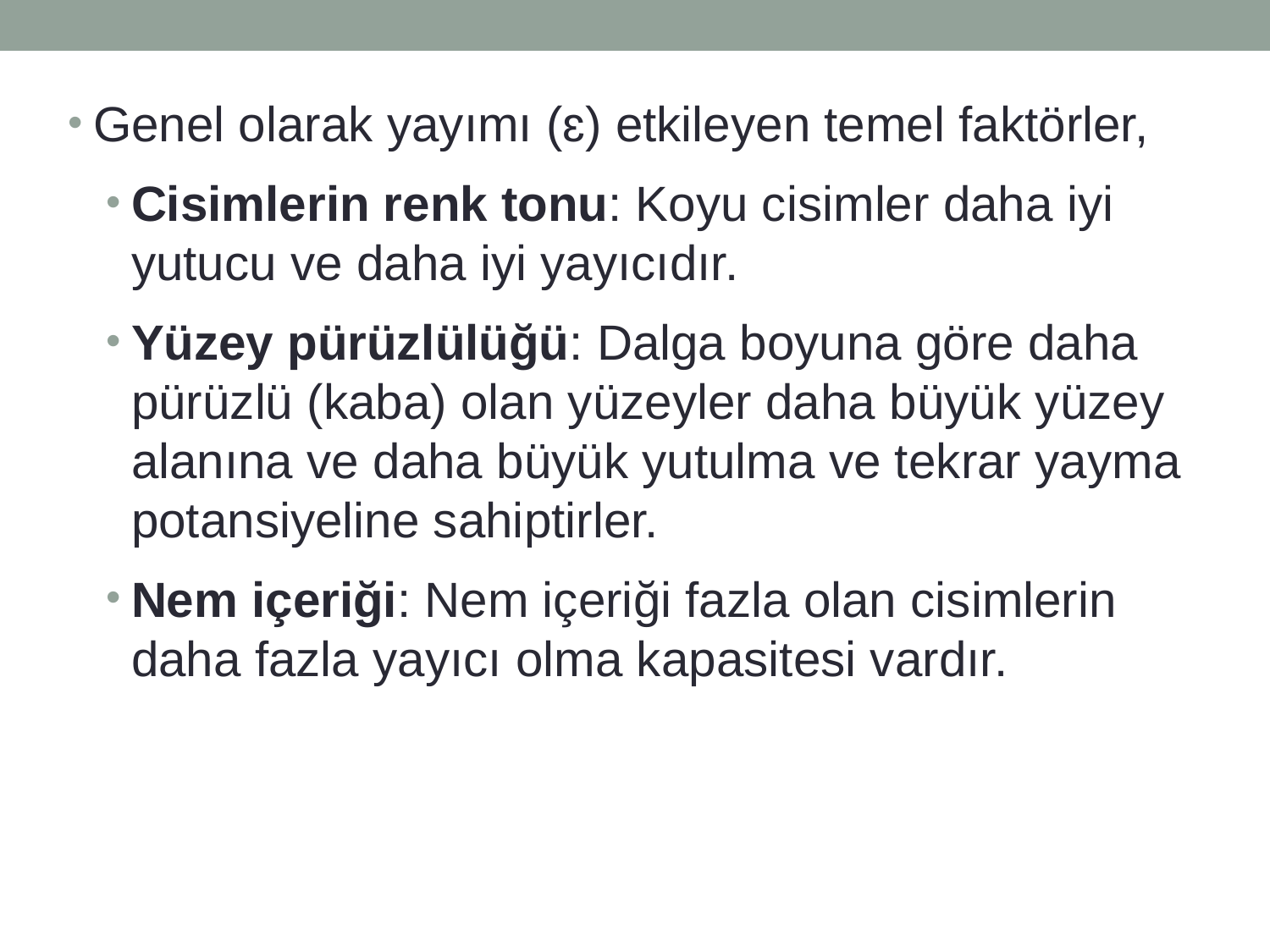

Genel olarak yayımı (ɛ) etkileyen temel faktörler,
Cisimlerin renk tonu: Koyu cisimler daha iyi yutucu ve daha iyi yayıcıdır.
Yüzey pürüzlülüğü: Dalga boyuna göre daha pürüzlü (kaba) olan yüzeyler daha büyük yüzey alanına ve daha büyük yutulma ve tekrar yayma potansiyeline sahiptirler.
Nem içeriği: Nem içeriği fazla olan cisimlerin daha fazla yayıcı olma kapasitesi vardır.